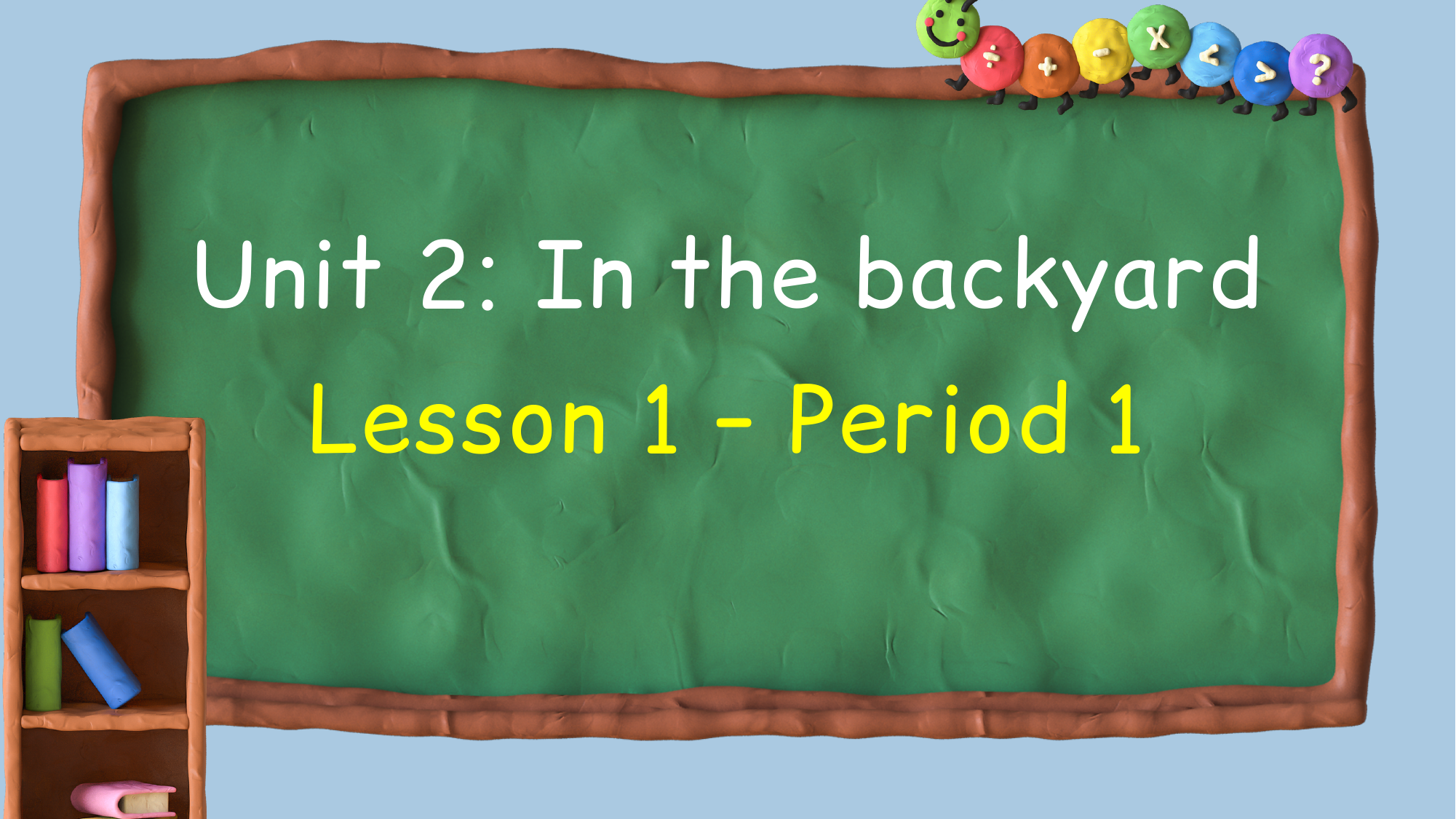

Unit 2: In the backyard
Lesson 1 – Period 1